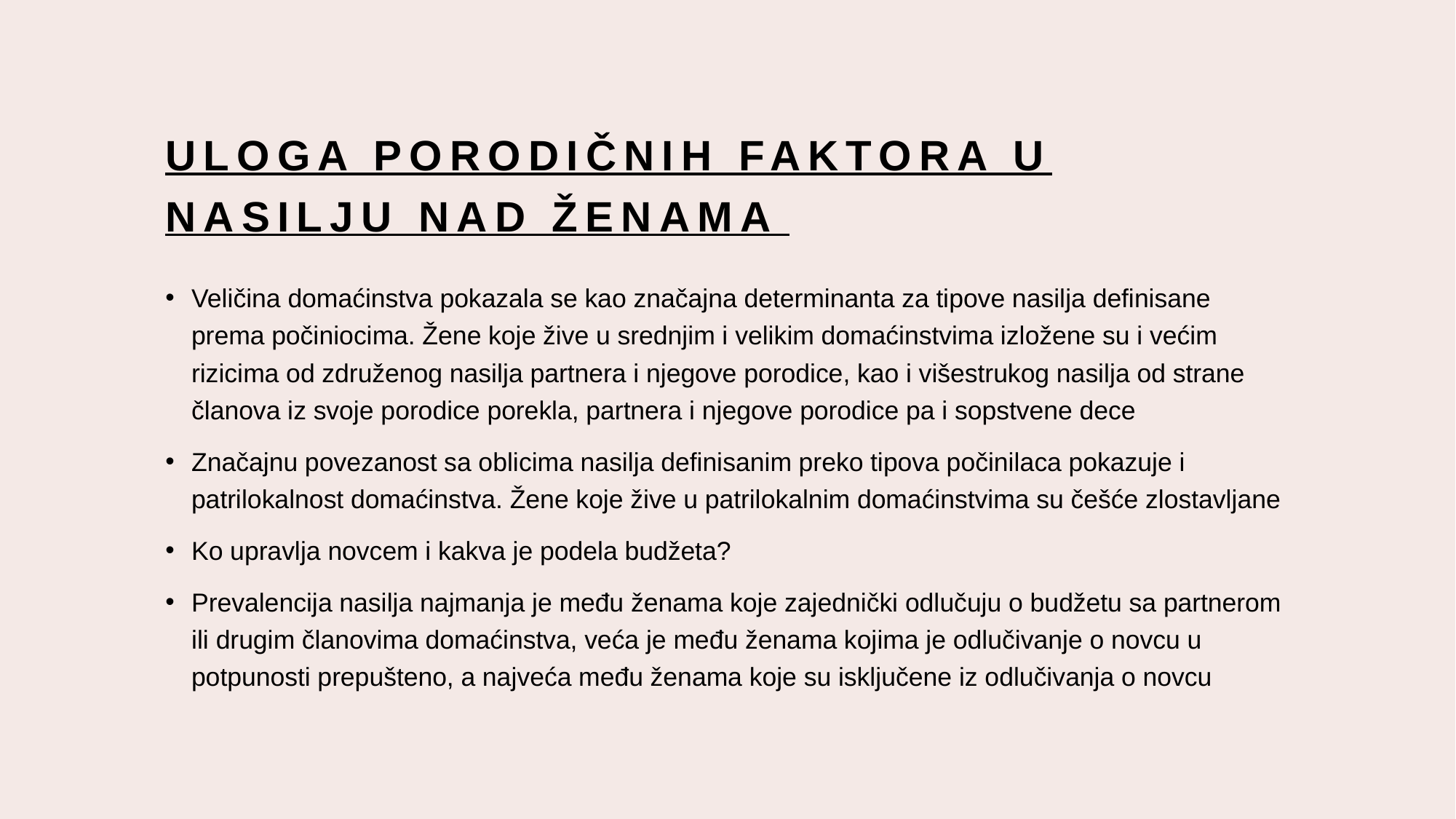

# Uloga porodičnih faktora u nasilju nad ženama
Veličina domaćinstva pokazala se kao značajna determinanta za tipove nasilja definisane prema počiniocima. Žene koje žive u srednjim i velikim domaćinstvima izložene su i većim rizicima od združenog nasilja partnera i njegove porodice, kao i višestrukog nasilja od strane članova iz svoje porodice porekla, partnera i njegove porodice pa i sopstvene dece
Značajnu povezanost sa oblicima nasilja definisanim preko tipova počinilaca pokazuje i patrilokalnost domaćinstva. Žene koje žive u patrilokalnim domaćinstvima su češće zlostavljane
Ko upravlja novcem i kakva je podela budžeta?
Prevalencija nasilja najmanja je među ženama koje zajednički odlučuju o budžetu sa partnerom ili drugim članovima domaćinstva, veća je među ženama kojima je odlučivanje o novcu u potpunosti prepušteno, a najveća među ženama koje su isključene iz odlučivanja o novcu